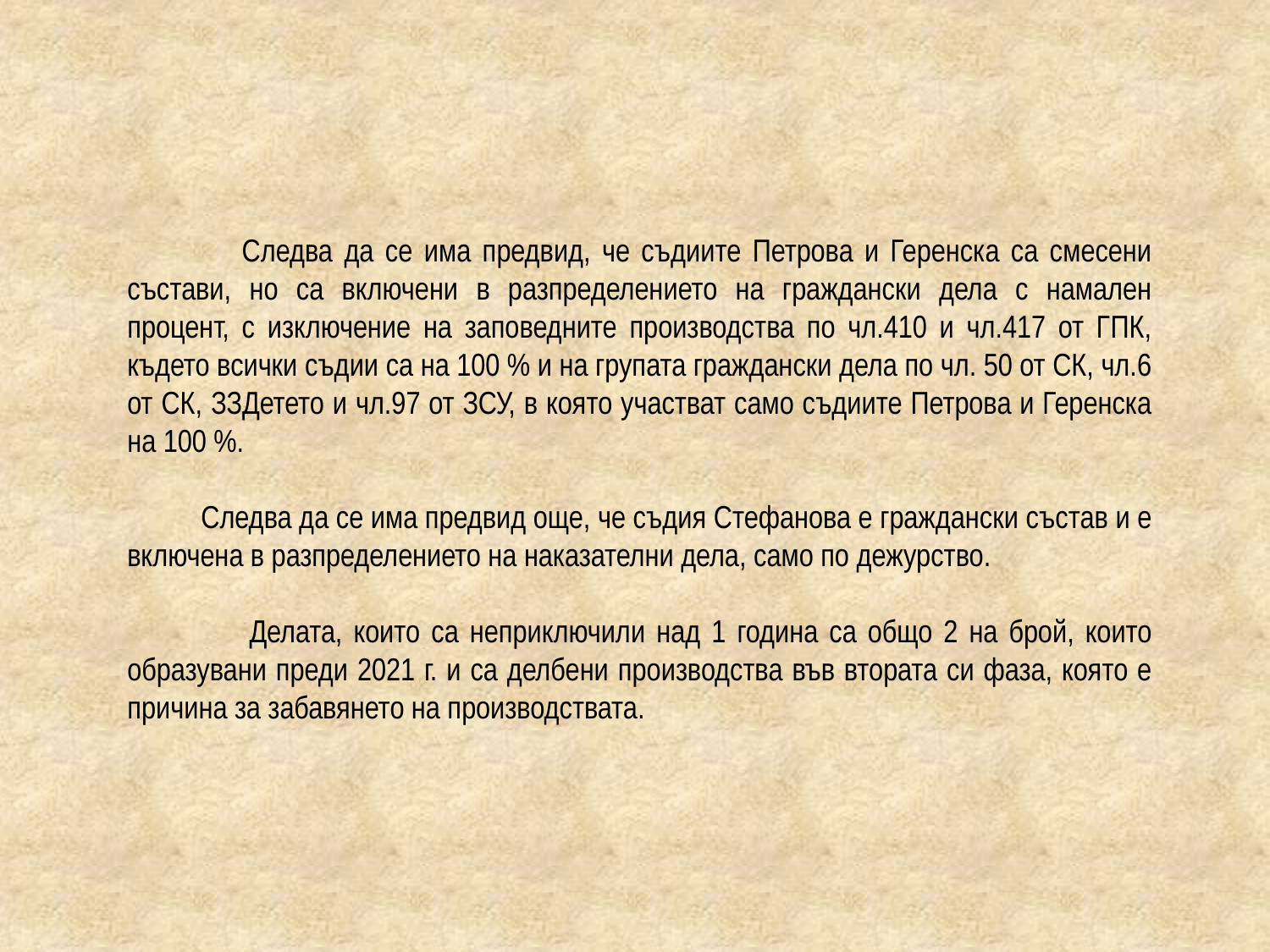

Следва да се има предвид, че съдиите Петрова и Геренска са смесени състави, но са включени в разпределението на граждански дела с намален процент, с изключение на заповедните производства по чл.410 и чл.417 от ГПК, където всички съдии са на 100 % и на групата граждански дела по чл. 50 от СК, чл.6 от СК, ЗЗДетето и чл.97 от ЗСУ, в която участват само съдиите Петрова и Геренска на 100 %.

          Следва да се има предвид още, че съдия Стефанова е граждански състав и е включена в разпределението на наказателни дела, само по дежурство.

           Делата, които са неприключили над 1 година са общо 2 на брой, които образувани преди 2021 г. и са делбени производства във втората си фаза, която е причина за забавянето на производствата.